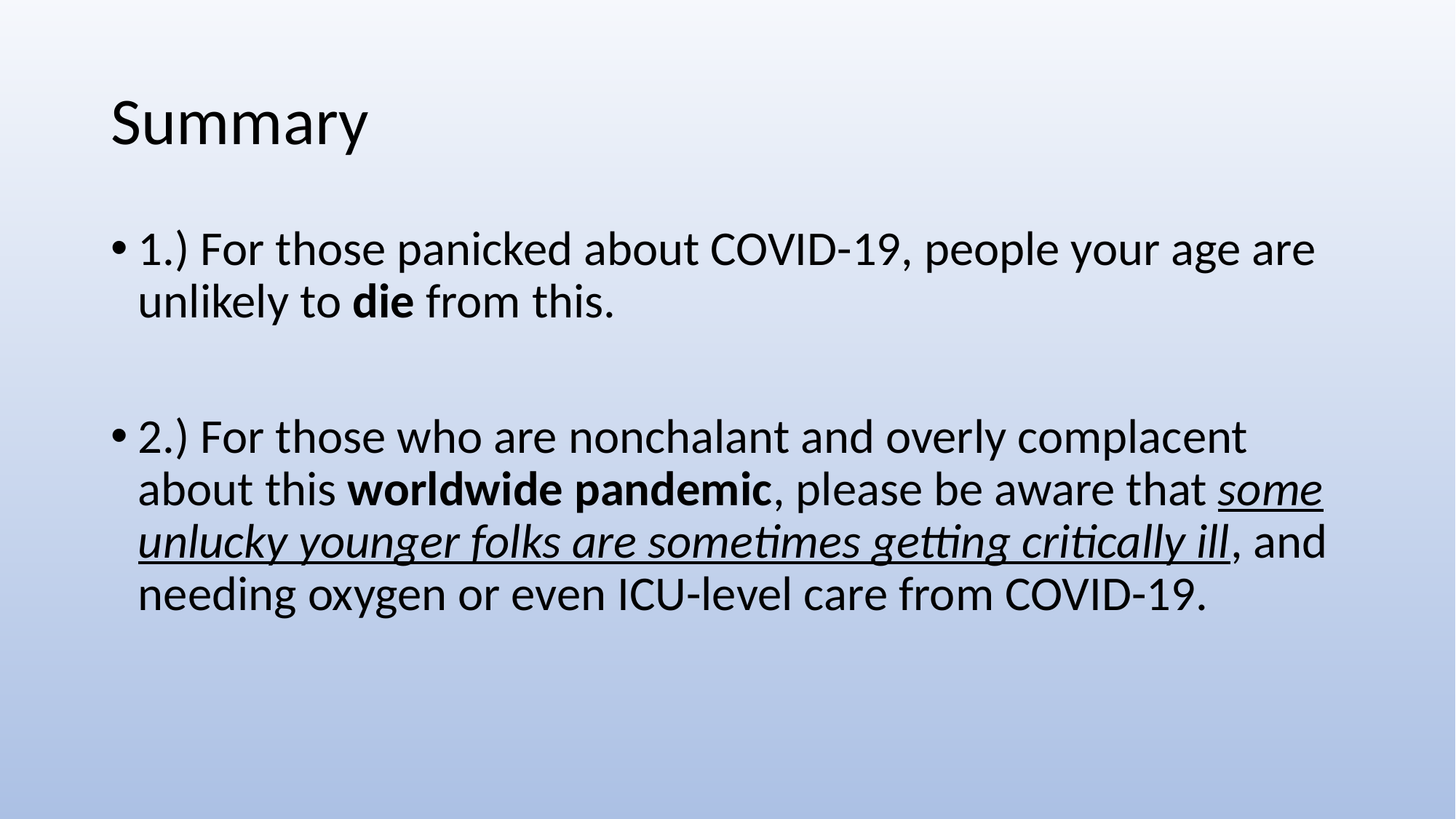

# Summary
1.) For those panicked about COVID-19, people your age are unlikely to die from this.

2.) For those who are nonchalant and overly complacent about this worldwide pandemic, please be aware that some unlucky younger folks are sometimes getting critically ill, and needing oxygen or even ICU-level care from COVID-19.